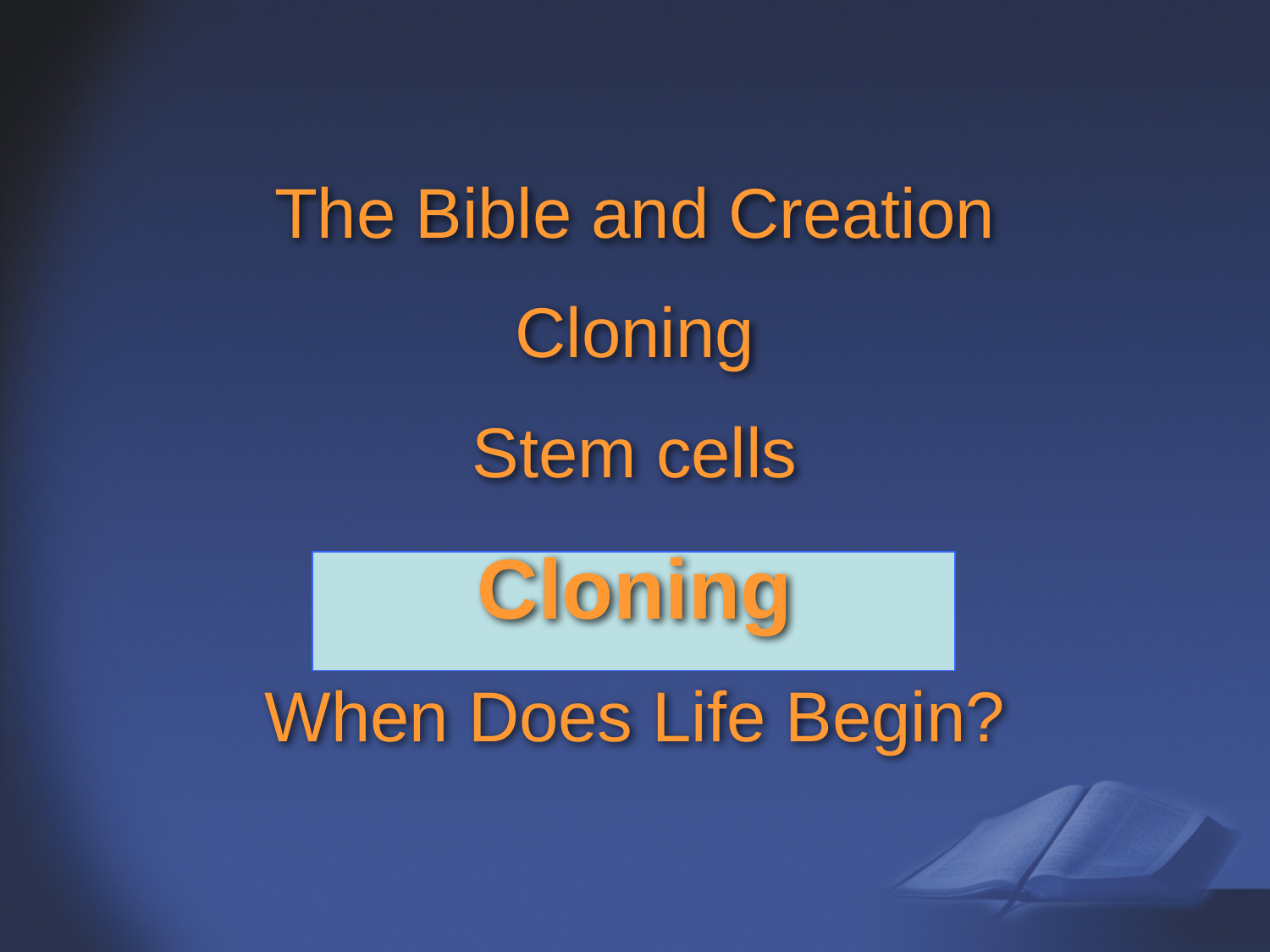

The Bible and Creation
Cloning
Stem cells
Cloning
When Does Life Begin?